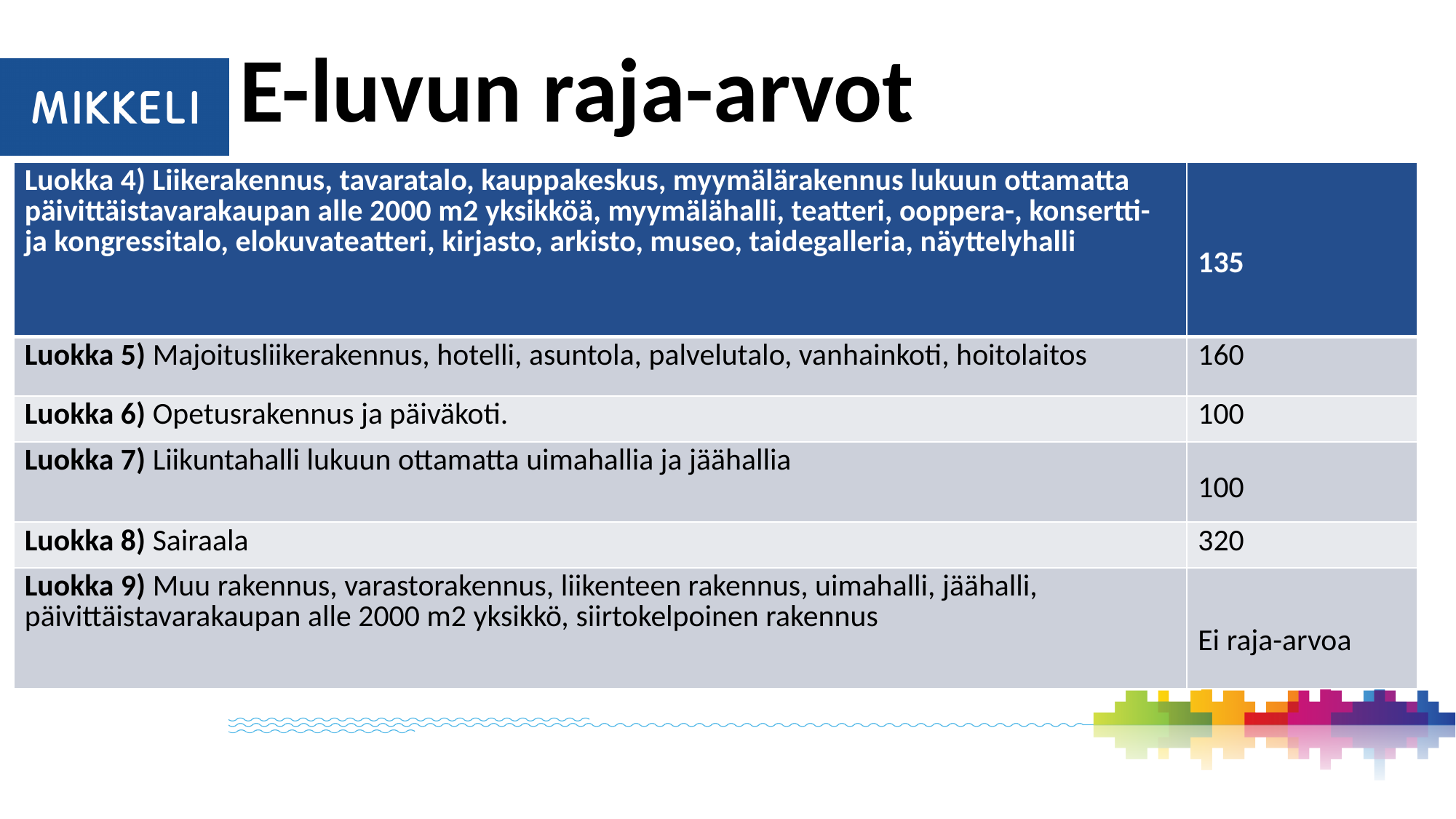

# E-luvun raja-arvot
| Luokka 4) Liikerakennus, tavaratalo, kauppakeskus, myymälärakennus lukuun ottamatta päivittäistavarakaupan alle 2000 m2 yksikköä, myymälähalli, teatteri, ooppera-, konsertti- ja kongressitalo, elokuvateatteri, kirjasto, arkisto, museo, taidegalleria, näyttelyhalli | 135 |
| --- | --- |
| Luokka 5) Majoitusliikerakennus, hotelli, asuntola, palvelutalo, vanhainkoti, hoitolaitos | 160 |
| Luokka 6) Opetusrakennus ja päiväkoti. | 100 |
| Luokka 7) Liikuntahalli lukuun ottamatta uimahallia ja jäähallia | 100 |
| Luokka 8) Sairaala | 320 |
| Luokka 9) Muu rakennus, varastorakennus, liikenteen rakennus, uimahalli, jäähalli, päivittäistavarakaupan alle 2000 m2 yksikkö, siirtokelpoinen rakennus | Ei raja-arvoa |